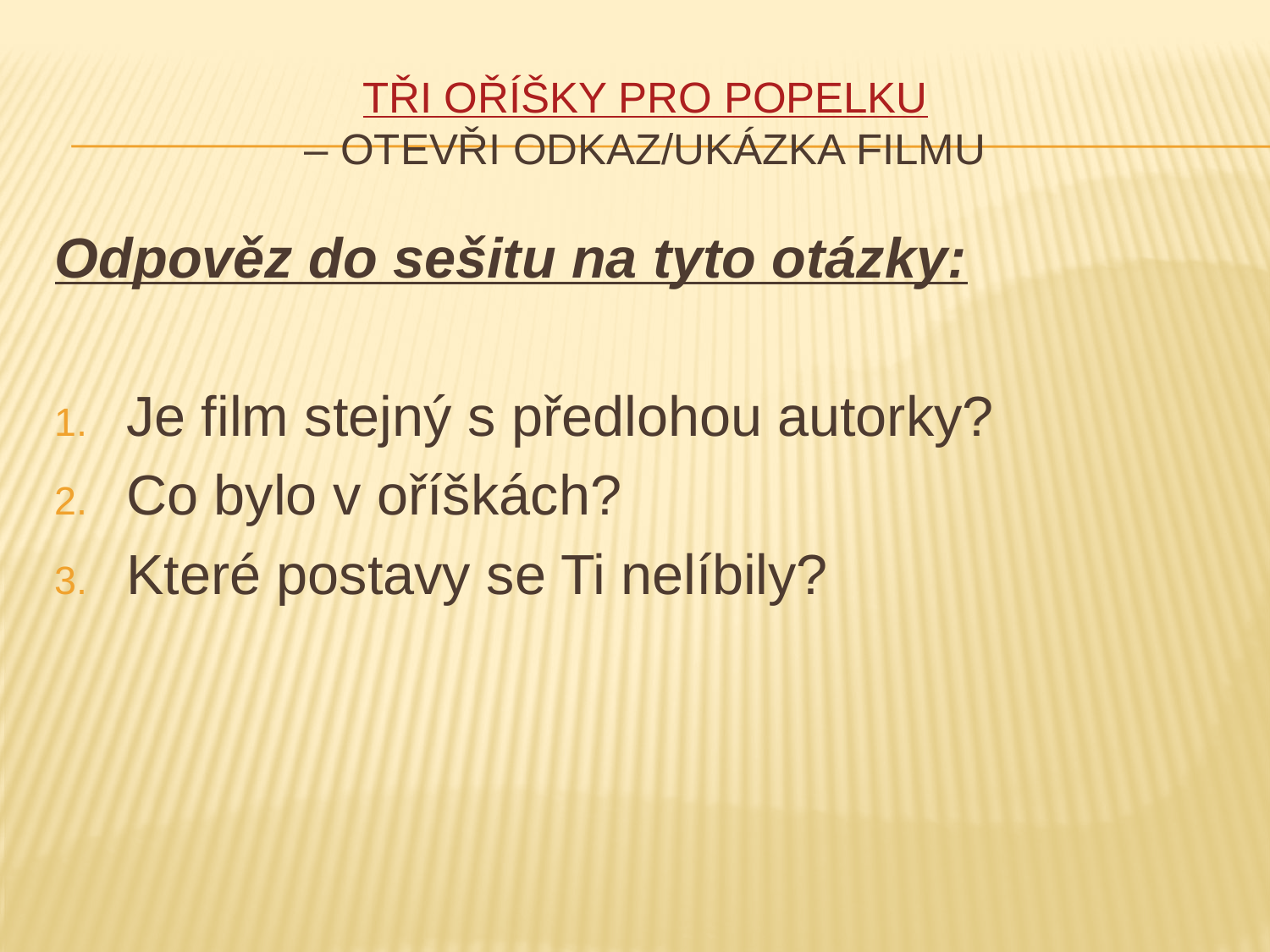

# TŘI OŘÍŠKY PRO POPELKU – OTEVŘI ODKAZ/UKÁZKA FILMU
Odpověz do sešitu na tyto otázky:

Je film stejný s předlohou autorky?
Co bylo v oříškách?
Které postavy se Ti nelíbily?